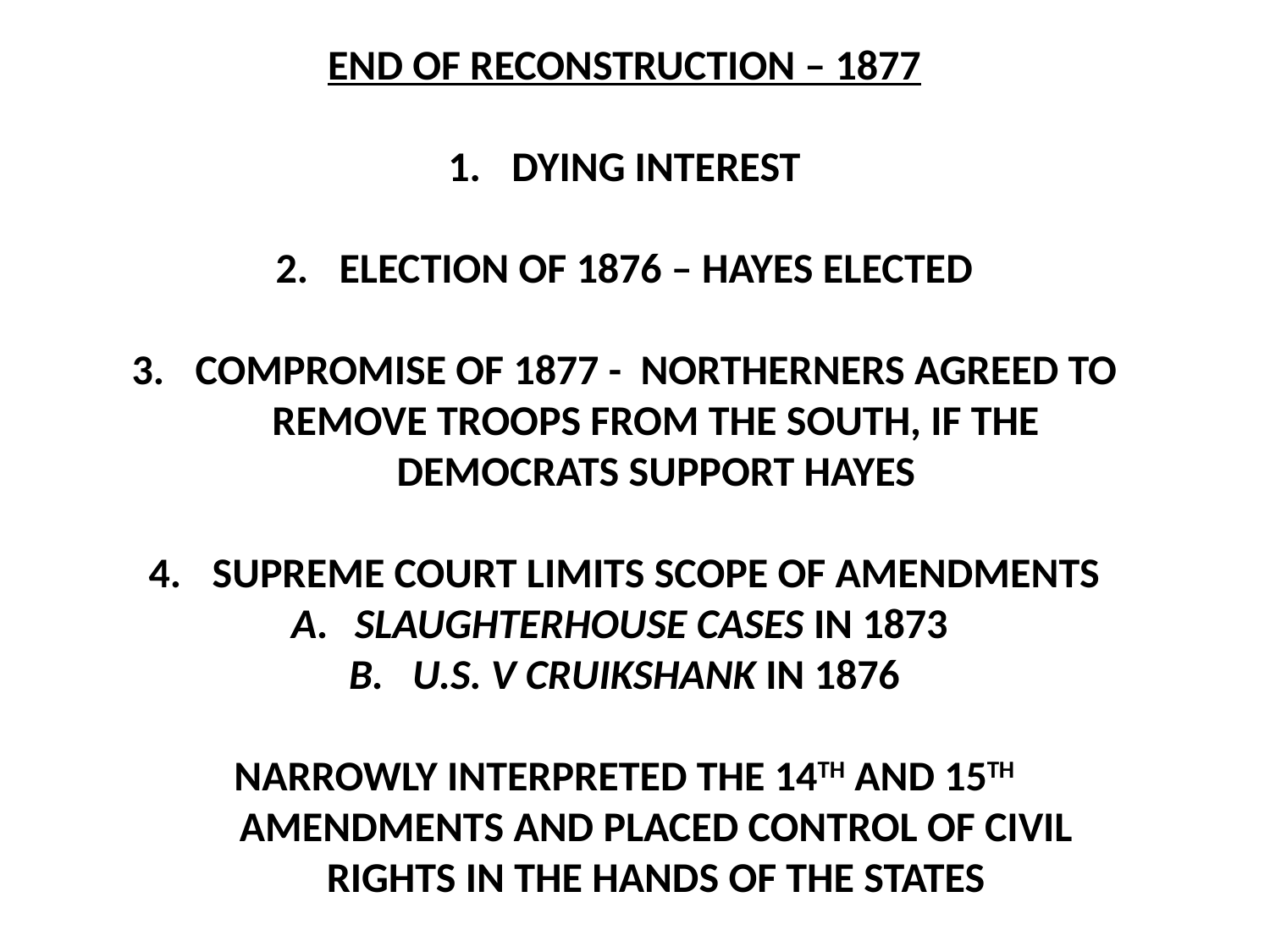

END OF RECONSTRUCTION – 1877

DYING INTEREST

ELECTION OF 1876 – HAYES ELECTED

COMPROMISE OF 1877 -  NORTHERNERS AGREED TO REMOVE TROOPS FROM THE SOUTH, IF THE DEMOCRATS SUPPORT HAYES

SUPREME COURT LIMITS SCOPE OF AMENDMENTS
SLAUGHTERHOUSE CASES IN 1873
U.S. V CRUIKSHANK IN 1876

NARROWLY INTERPRETED THE 14TH AND 15TH AMENDMENTS AND PLACED CONTROL OF CIVIL RIGHTS IN THE HANDS OF THE STATES